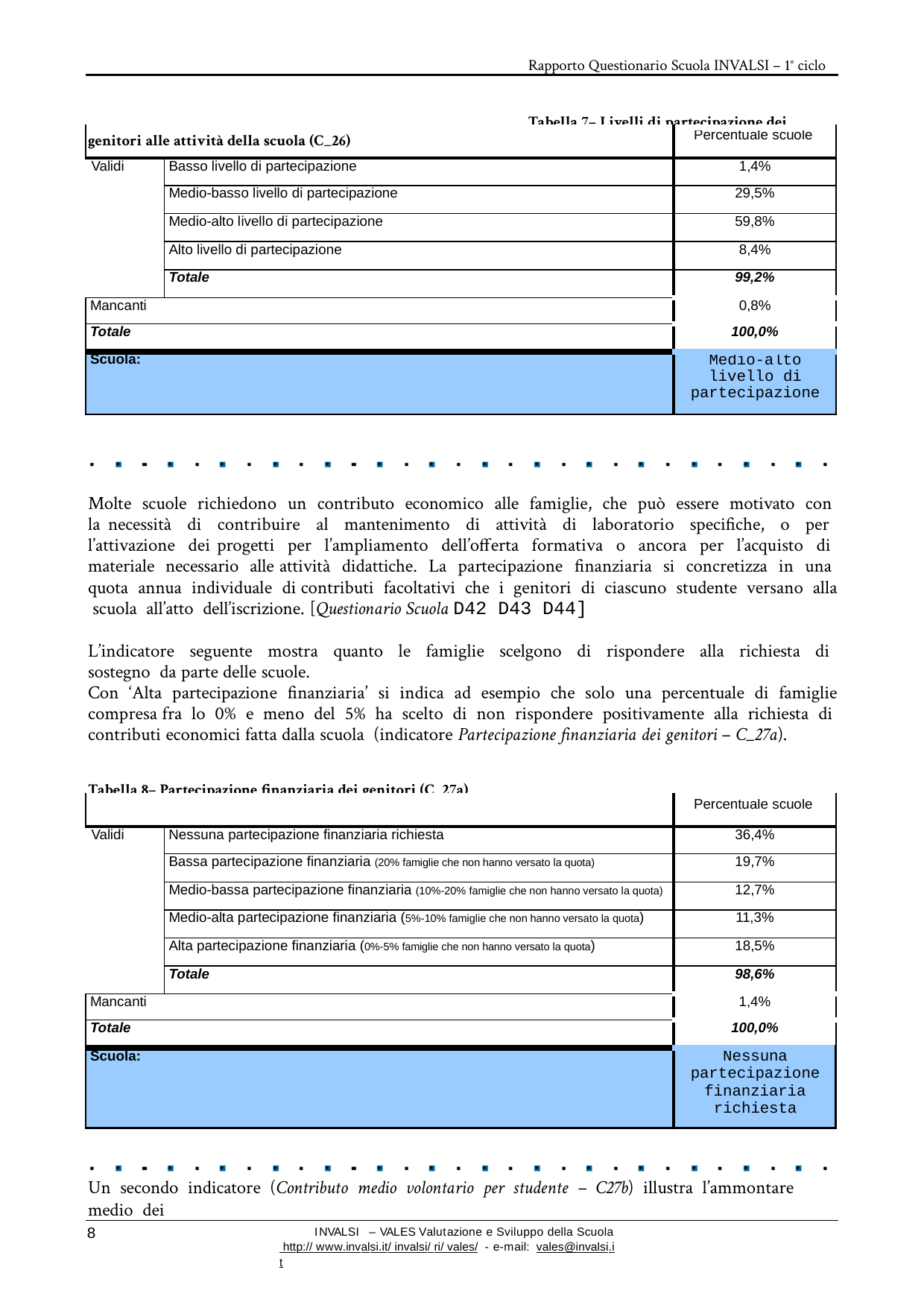

Rapporto Questionario Scuola INVALSI – 1° ciclo

Tabella 7– Livelli di partecipazione dei genitori alle attività della scuola (C_26)
|  |  | Percentuale scuole |
| --- | --- | --- |
| Validi | Basso livello di partecipazione | 1,4% |
|  | Medio-basso livello di partecipazione | 29,5% |
|  | Medio-alto livello di partecipazione | 59,8% |
|  | Alto livello di partecipazione | 8,4% |
|  | Totale | 99,2% |
| Mancanti |  | 0,8% |
| Totale |  | 100,0% |
| Scuola: |  | Medio-alto livello di partecipazione |

Molte  scuole  richiedono  un  contributo  economico  alle  famiglie,  che  può  essere  motivato  con  la necessità  di  contribuire  al  mantenimento  di  attività  di  laboratorio  specifiche,  o  per  l’attivazione  dei progetti  per  l’ampliamento  dell’offerta  formativa  o  ancora  per  l’acquisto  di  materiale  necessario  alle attività  didattiche.  La  partecipazione  finanziaria  si  concretizza  in  una  quota  annua  individuale  di contributi  facoltativi  che  i  genitori  di  ciascuno  studente  versano  alla  scuola  all’atto  dell’iscrizione. [Questionario Scuola D42 D43 D44]

L’indicatore  seguente  mostra  quanto  le  famiglie  scelgono  di  rispondere  alla  richiesta  di  sostegno  da parte delle scuole.
Con ‘Alta partecipazione finanziaria’ si indica ad esempio che solo una percentuale di famiglie compresa fra  lo  0%  e  meno  del  5%  ha  scelto  di  non  rispondere  positivamente  alla  richiesta  di  contributi economici fatta dalla scuola  (indicatore Partecipazione finanziaria dei genitori – C_27a).

Tabella 8– Partecipazione finanziaria dei genitori (C_27a)
|  |  | Percentuale scuole |
| --- | --- | --- |
| Validi | Nessuna partecipazione finanziaria richiesta | 36,4% |
|  | Bassa partecipazione finanziaria (20% famiglie che non hanno versato la quota) | 19,7% |
|  | Medio-bassa partecipazione finanziaria (10%-20% famiglie che non hanno versato la quota) | 12,7% |
|  | Medio-alta partecipazione finanziaria (5%-10% famiglie che non hanno versato la quota) | 11,3% |
|  | Alta partecipazione finanziaria (0%-5% famiglie che non hanno versato la quota) | 18,5% |
|  | Totale | 98,6% |
| Mancanti |  | 1,4% |
| Totale |  | 100,0% |
| Scuola: |  | Nessuna partecipazione finanziaria richiesta |

Un  secondo  indicatore  (Contributo  medio  volontario  per  studente  –  C27b)  illustra  l’ammontare  medio  dei
8
INVALSI   – VALES Valutazione e Sviluppo della Scuola http:// www.invalsi.it/ invalsi/ ri/ vales/  - e-mail:  vales@invalsi.it